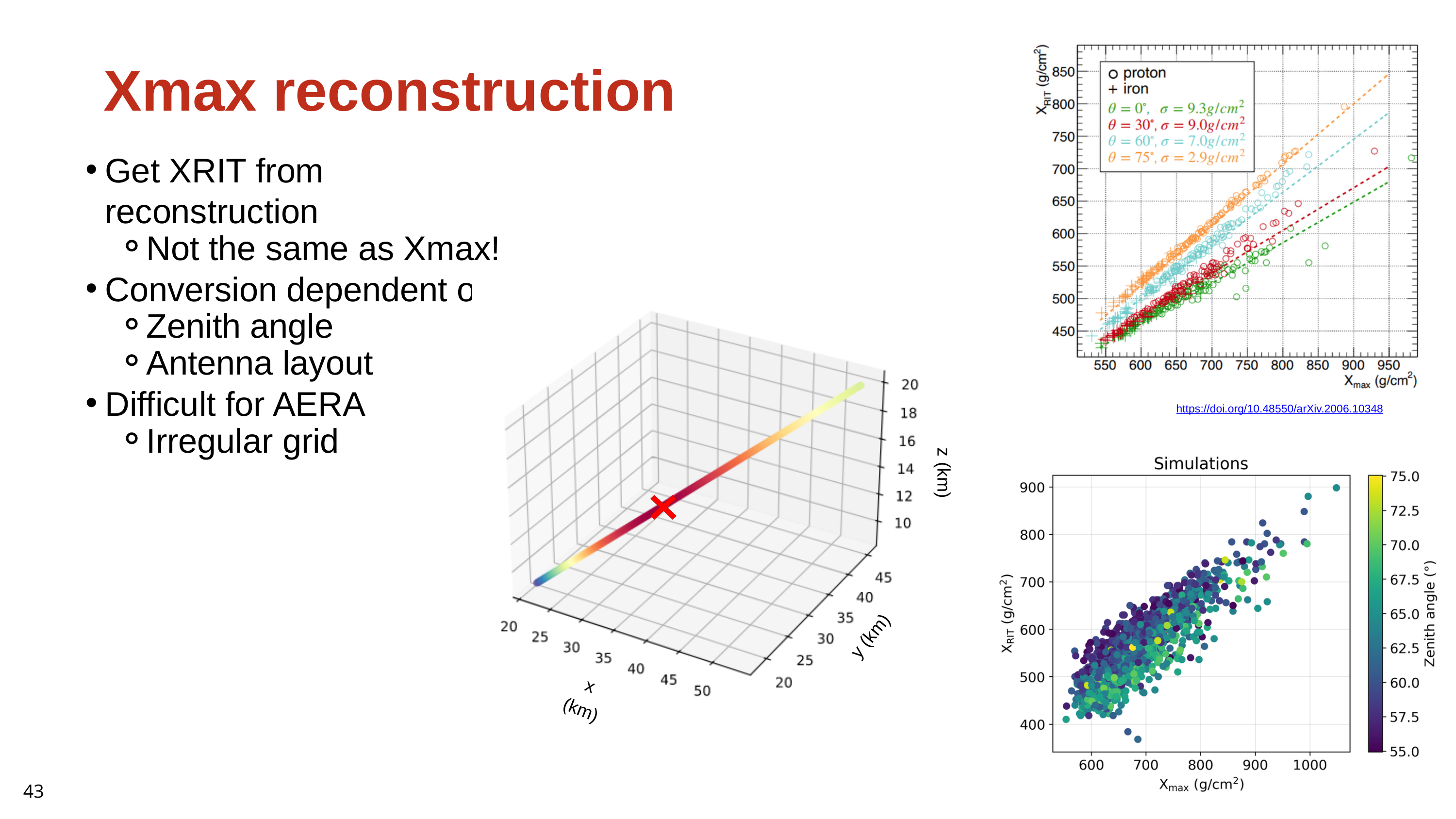

Xmax reconstruction
Get XRIT from reconstruction
Not the same as Xmax!
Conversion dependent on:
Zenith angle
Antenna layout
Difficult for AERA
Irregular grid

| https://doi.org/10.48550/arXiv.2006.10348 |
| --- |

z (km)

y (km)
x (km)
43